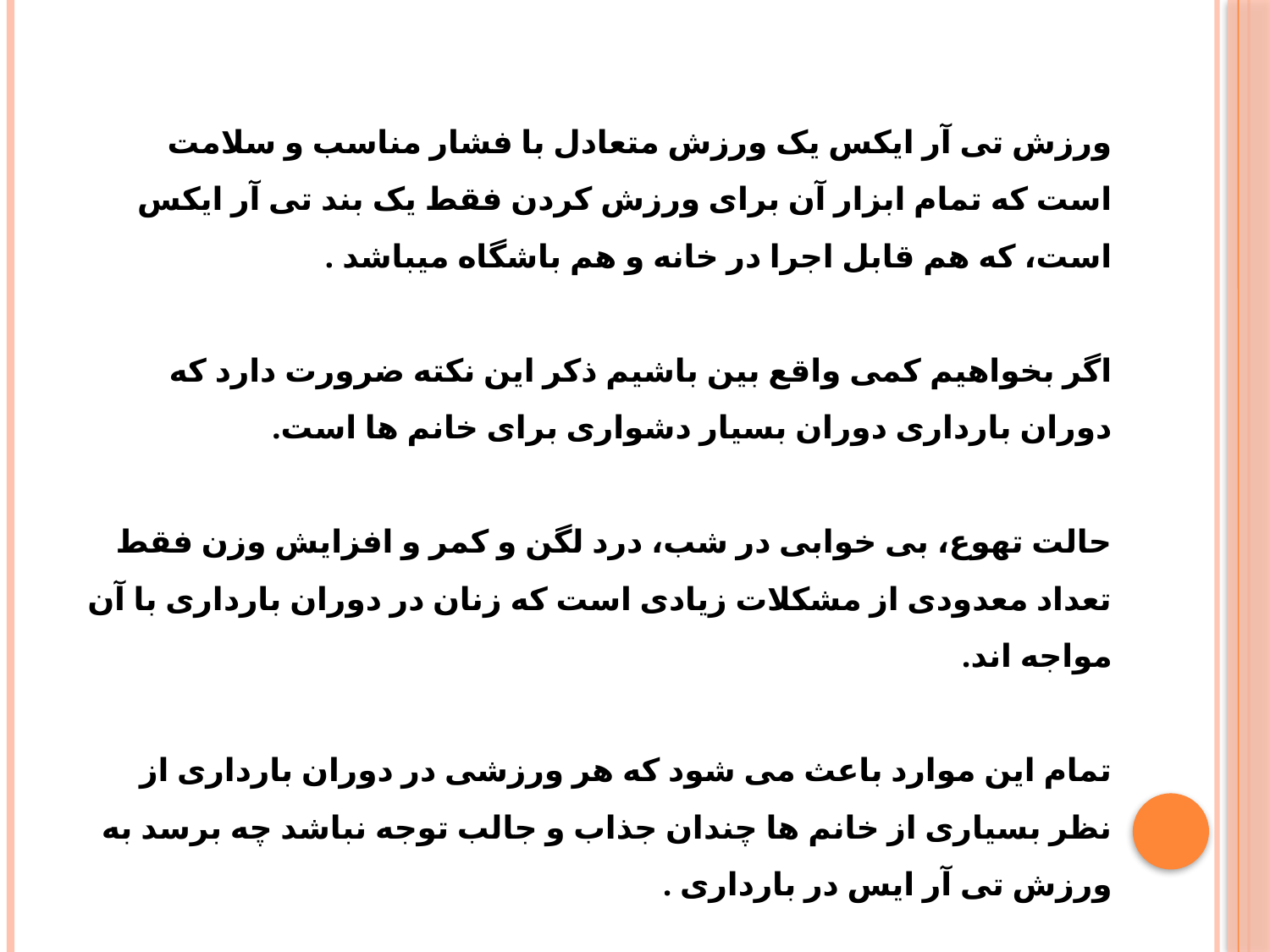

ورزش تی آر ایکس یک ورزش متعادل با فشار مناسب و سلامت است که تمام ابزار آن برای ورزش کردن فقط یک بند تی آر ایکس است، که هم قابل اجرا در خانه و هم باشگاه میباشد .

اگر بخواهیم کمی واقع بین باشیم ذکر این نکته ضرورت دارد که دوران بارداری دوران بسیار دشواری برای خانم ها است.

حالت تهوع، بی خوابی در شب، درد لگن و کمر و افزایش وزن فقط تعداد معدودی از مشکلات زیادی است که زنان در دوران بارداری با آن مواجه اند.

تمام این موارد باعث می شود که هر ورزشی در دوران بارداری از نظر بسیاری از خانم ها چندان جذاب و جالب توجه نباشد چه برسد به ورزش تی آر ایس در بارداری .